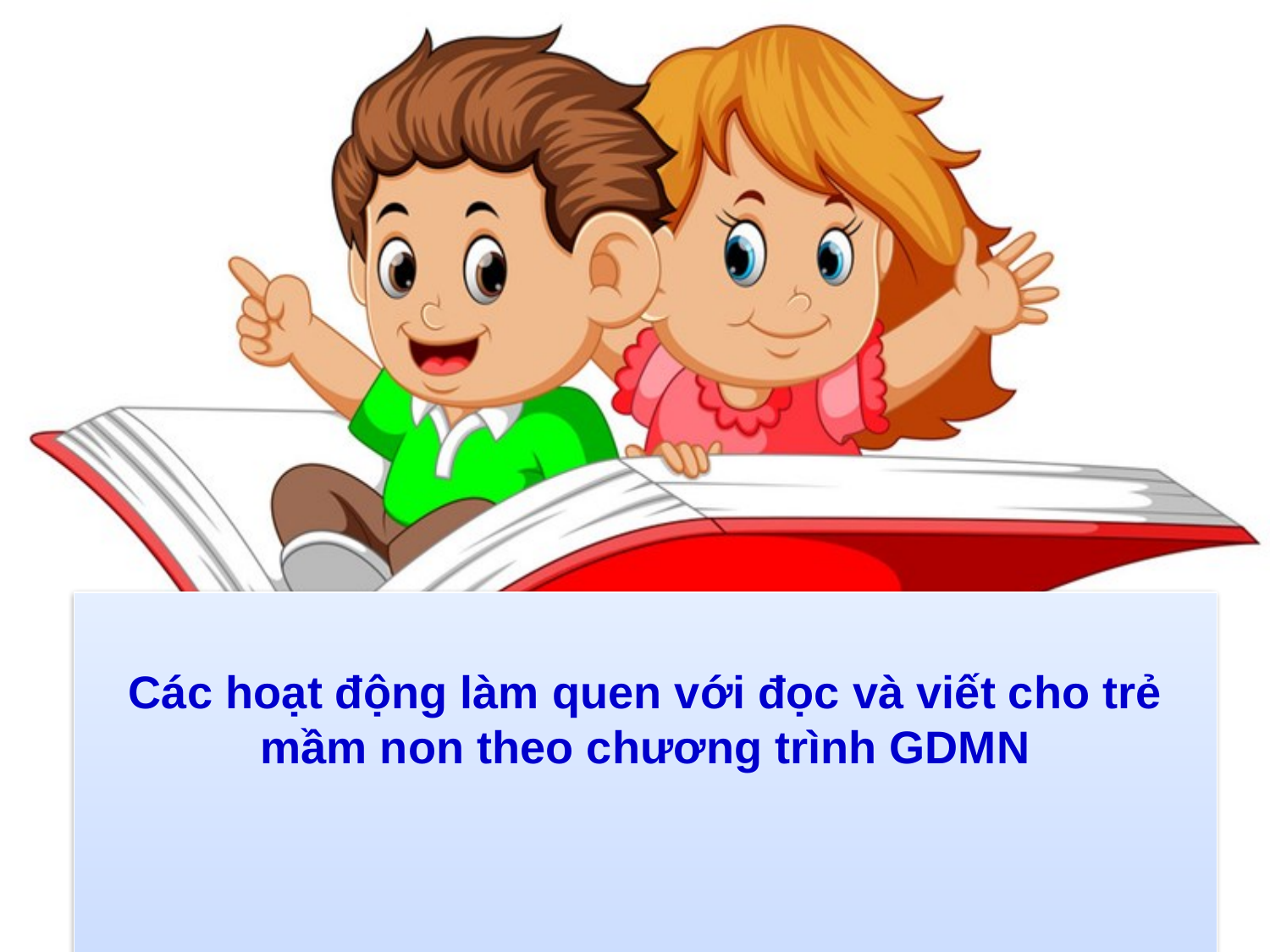

Các hoạt động làm quen với đọc và viết cho trẻ mầm non theo chương trình GDMN